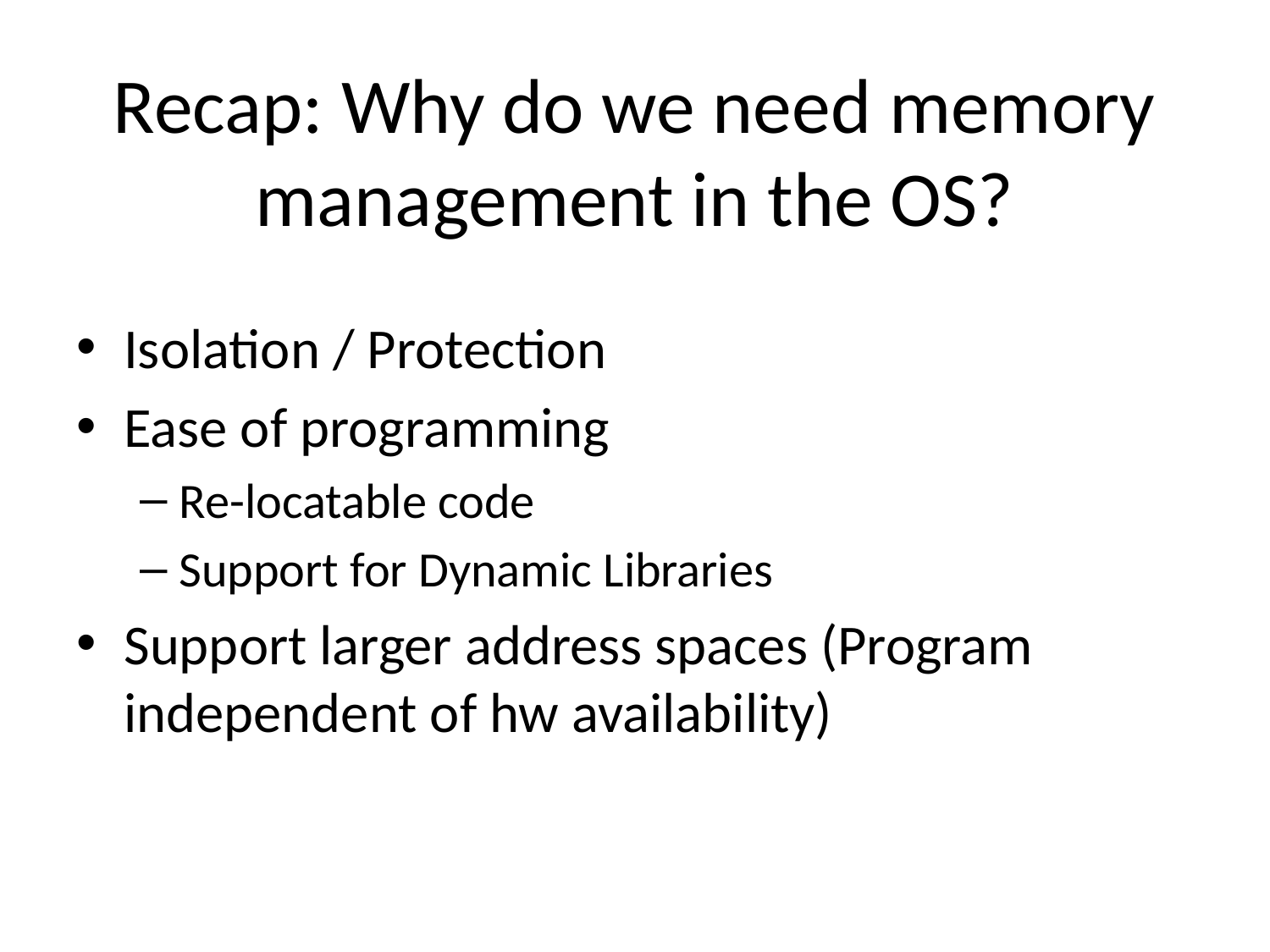

# Recap: Why do we need memory management in the OS?
Isolation / Protection
Ease of programming
Re-locatable code
Support for Dynamic Libraries
Support larger address spaces (Program independent of hw availability)